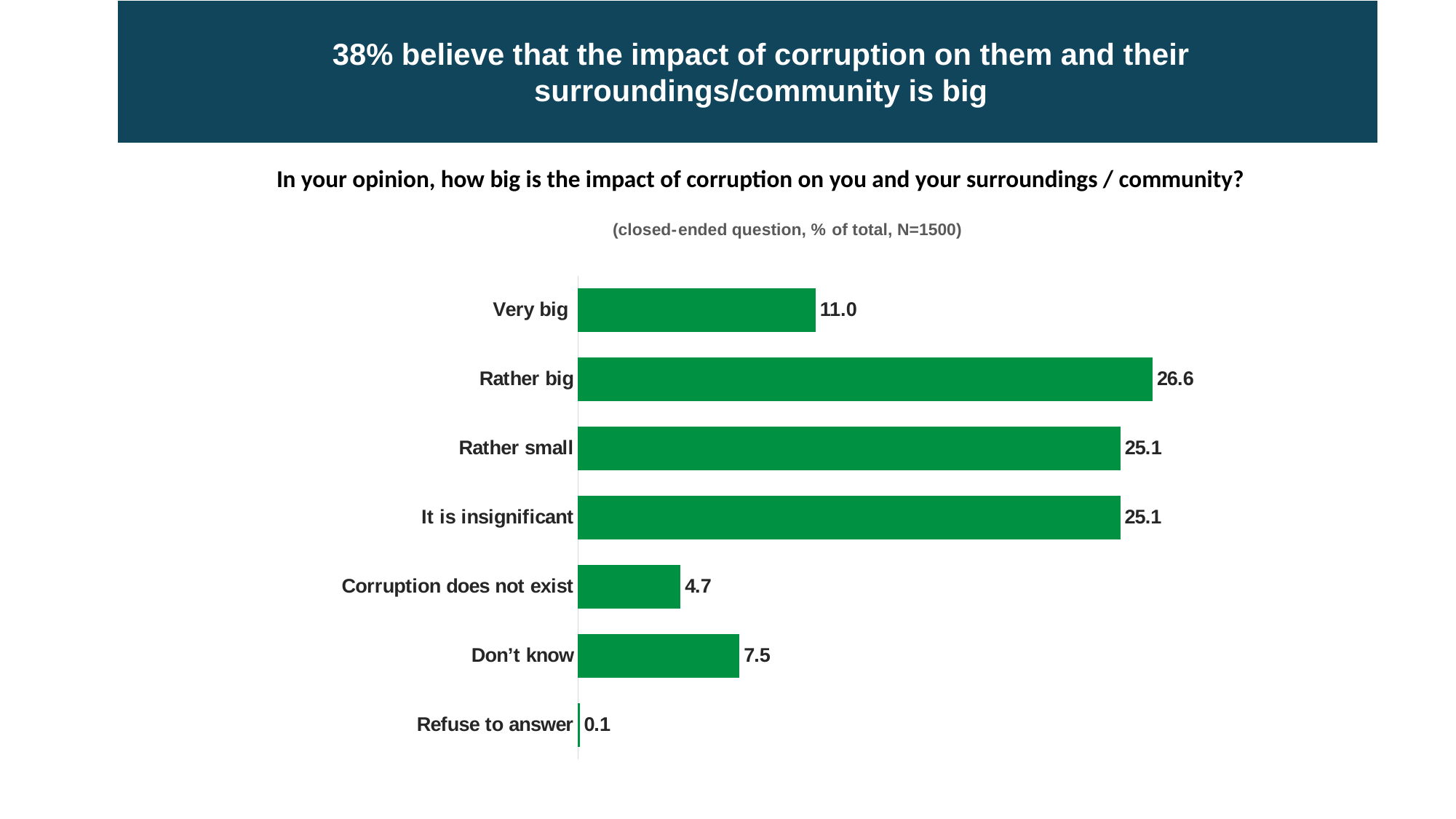

38% believe that the impact of corruption on them and their surroundings/community is big
In your opinion, how big is the impact of corruption on you and your surroundings / community?
(closed-ended question, % of total, N=1500)

### Chart

| Category |  |
|---|---|
| Very big  | 10.990911759023666 |
| Rather big | 26.565177299712246 |
| Rather small | 25.07762924015881 |
| It is insignificant | 25.073212847232025 |
| Corruption does not exist | 4.742755979393469 |
| Don’t know | 7.471758184171644 |
| Refuse to answer | 0.07855469030805336 |